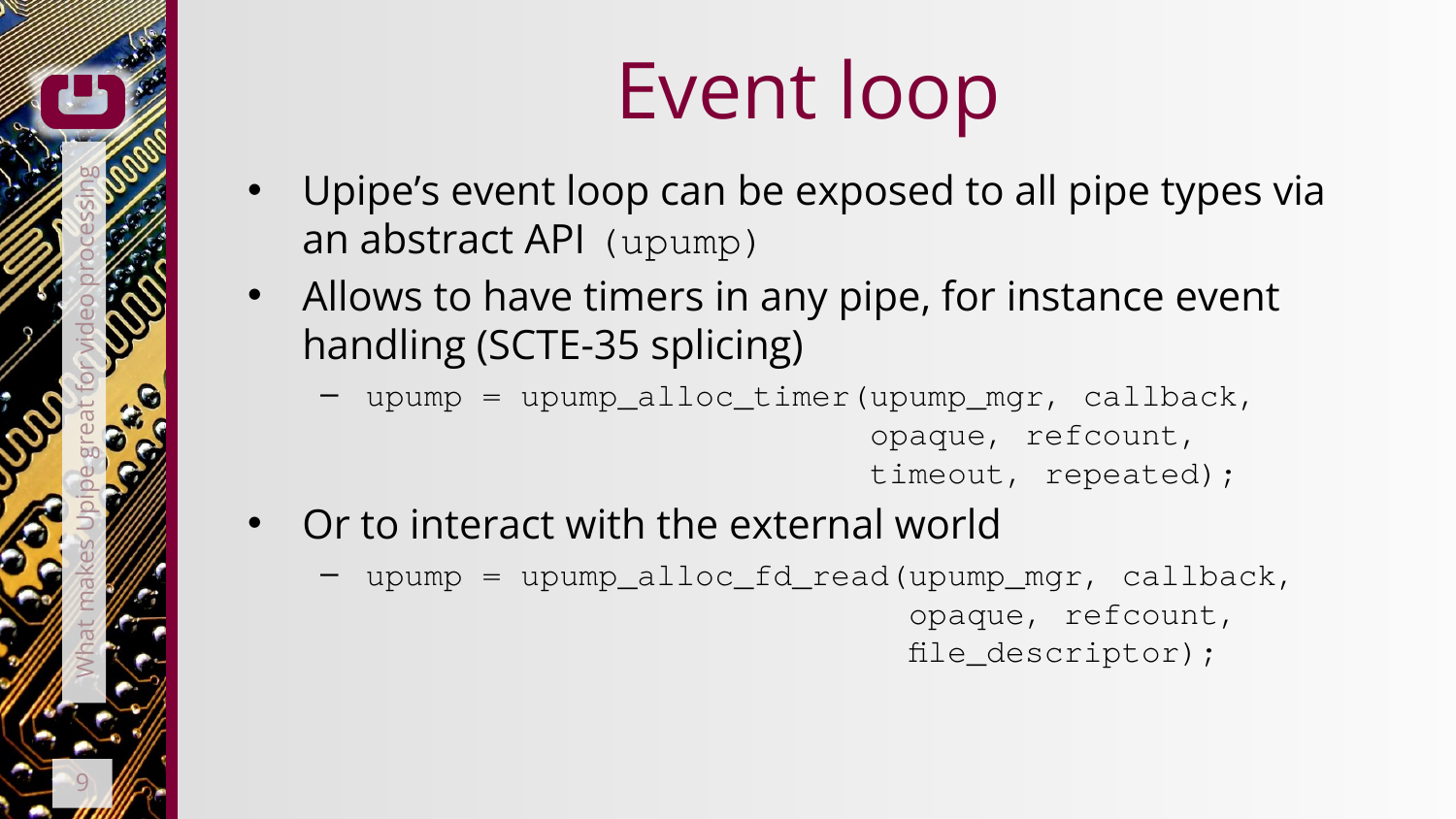

# Event loop
Upipe’s event loop can be exposed to all pipe types via an abstract API (upump)
Allows to have timers in any pipe, for instance event handling (SCTE-35 splicing)
upump = upump_alloc_timer(upump_mgr, callback,
                          opaque, refcount,
                          timeout, repeated);
Or to interact with the external world
upump = upump_alloc_fd_read(upump_mgr, callback,
                            opaque, refcount,
                            file_descriptor);
What makes Upipe great for video processing
9